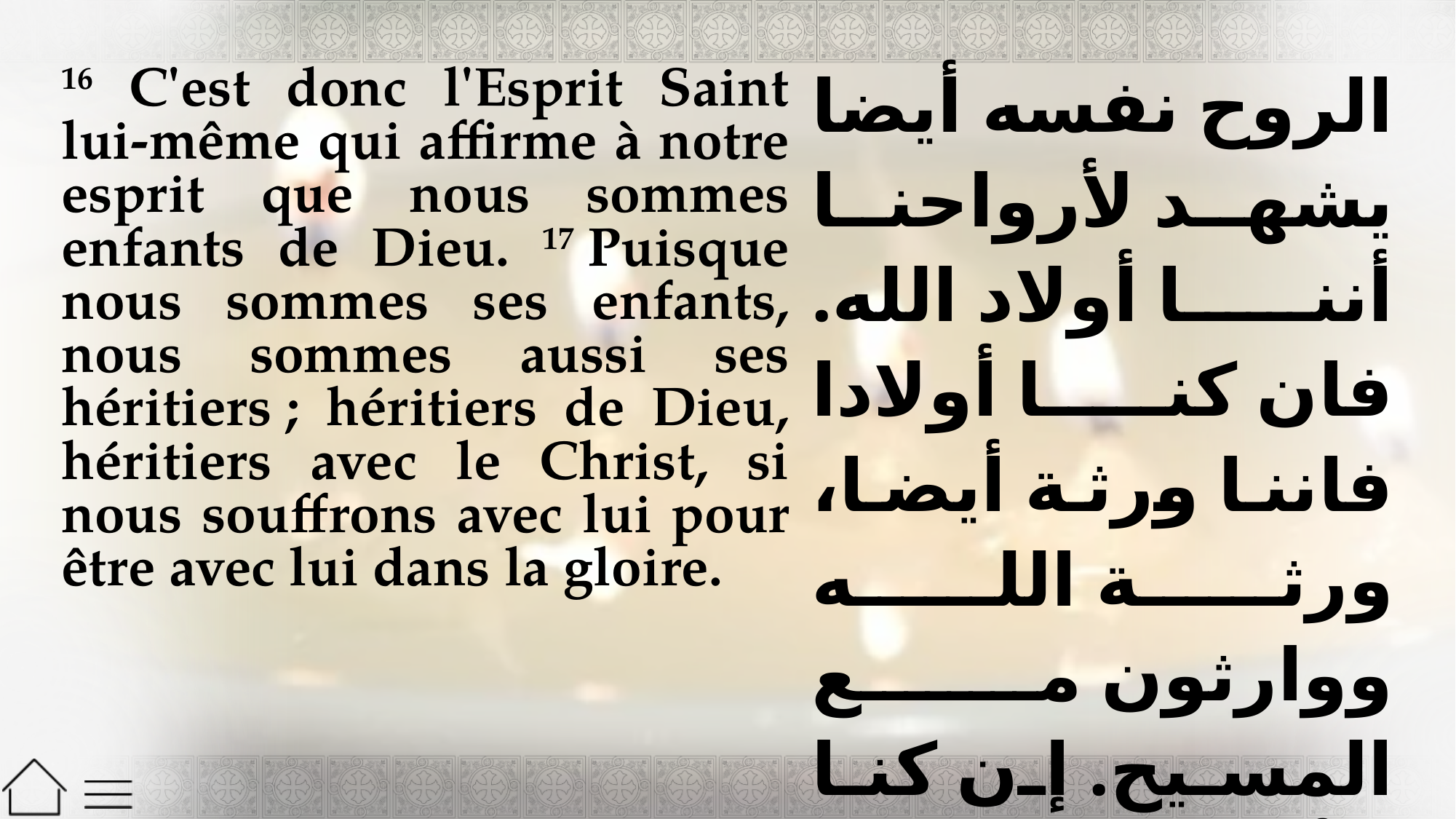

| 16 C'est donc l'Esprit Saint lui-même qui affirme à notre esprit que nous sommes enfants de Dieu. 17 Puisque nous sommes ses enfants, nous sommes aussi ses héritiers ; héritiers de Dieu, héritiers avec le Christ, si nous souffrons avec lui pour être avec lui dans la gloire. | الروح نفسه أيضا يشهد لأرواحنا أننا أولاد الله. فان كنا أولادا فاننا ورثة أيضا، ورثة الله ووارثون مع المسيح. إن كنا نتألم معه لكي نتمجد ايضاً معه. |
| --- | --- |